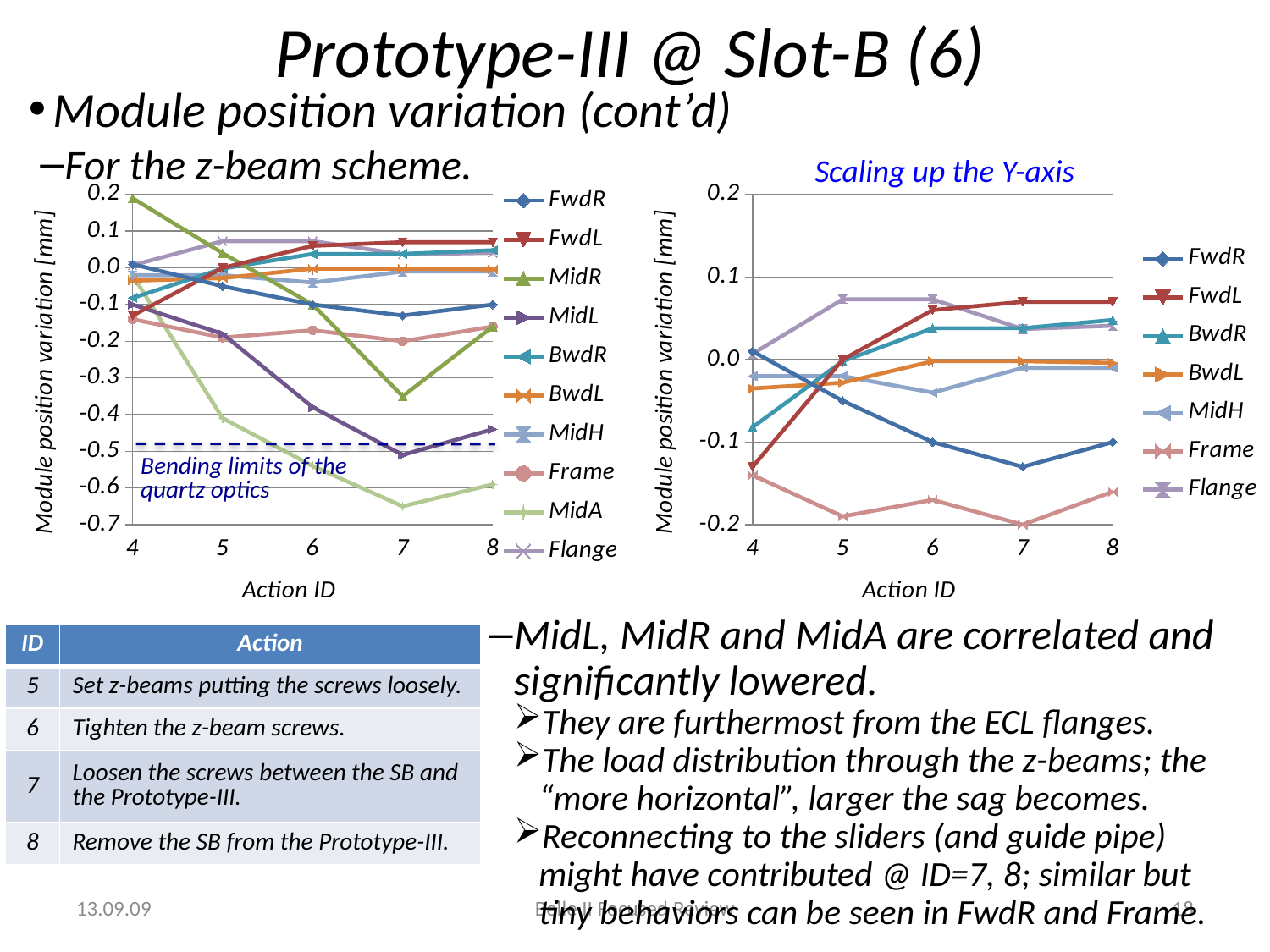

# Prototype-III @ Slot-B (6)
Module position variation (cont’d)
For the z-beam scheme.
Scaling up the Y-axis

### Chart

| Category | FwdR | FwdL | MidR | MidL | BwdR | BwdL | MidH | Frame | MidA | Flange |
|---|---|---|---|---|---|---|---|---|---|---|

### Chart

| Category | FwdR | FwdL | BwdR | BwdL | MidH | Frame | Flange |
|---|---|---|---|---|---|---|---|
Bending limits of the quartz optics
MidL, MidR and MidA are correlated and significantly lowered.
They are furthermost from the ECL flanges.
The load distribution through the z-beams; the “more horizontal”, larger the sag becomes.
Reconnecting to the sliders (and guide pipe) might have contributed @ ID=7, 8; similar but tiny behaviors can be seen in FwdR and Frame.
| ID | Action |
| --- | --- |
| 5 | Set z-beams putting the screws loosely. |
| 6 | Tighten the z-beam screws. |
| 7 | Loosen the screws between the SB and the Prototype-III. |
| 8 | Remove the SB from the Prototype-III. |
13.09.09
Belle II Focused Review
18